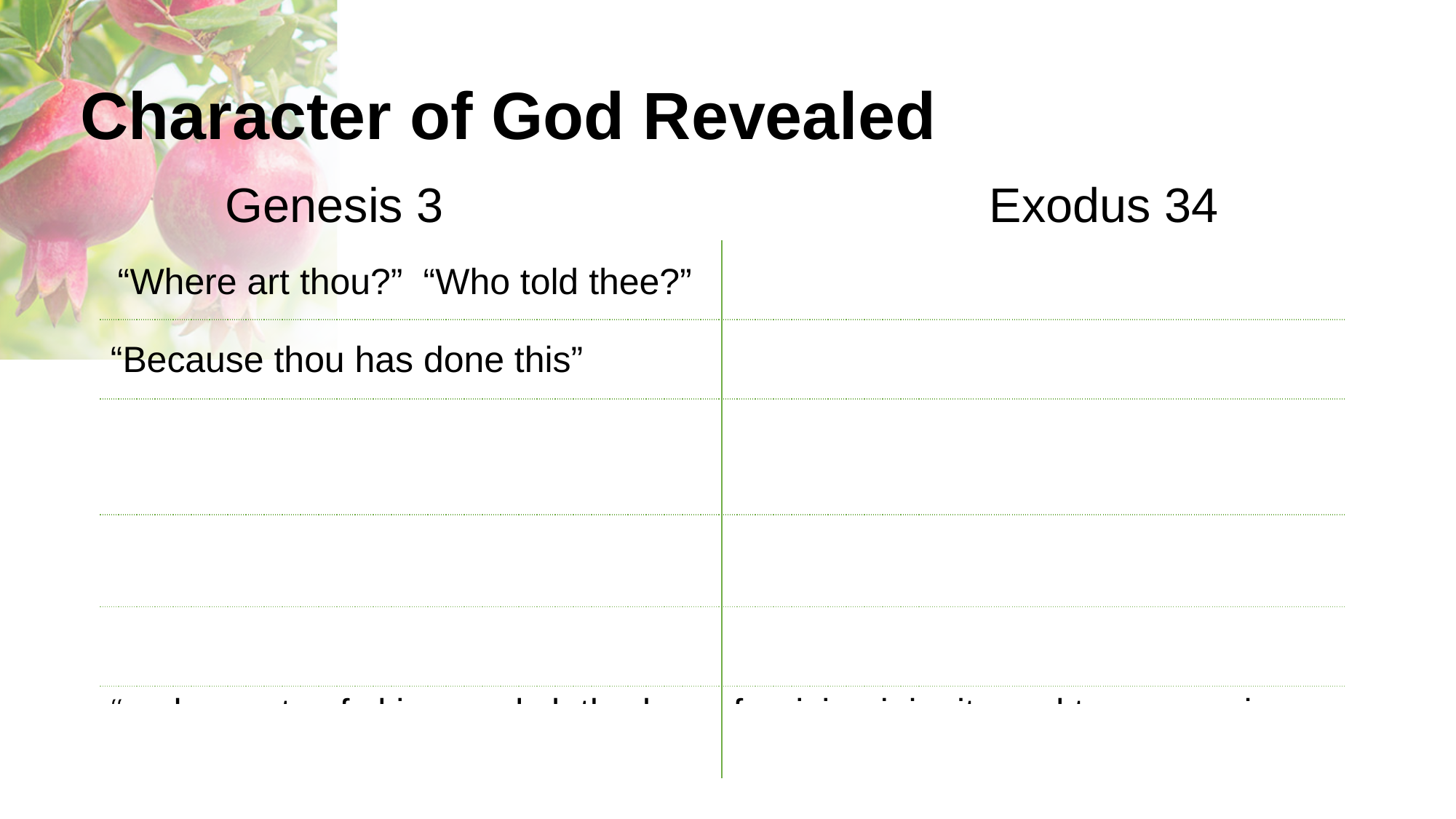

# Character of God Revealed
Genesis 3					Exodus 34

|  | Longsuffering |
| --- | --- |
|  | By no means clear the guilty |
| “Between thy seed and her seed” | Visiting the iniquity of the fathers upon the children |
| “It shall bruise thy head, and thou shalt bruise his heel” | Goodness, Merciful and Gracious |
| “unto dust shalt thou return” | Truth |
| “make coats of skins, and clothed them” | forgiving iniquity and transgression and sin |
“Where art thou?”  “Who told thee?”

“Because thou has done this”